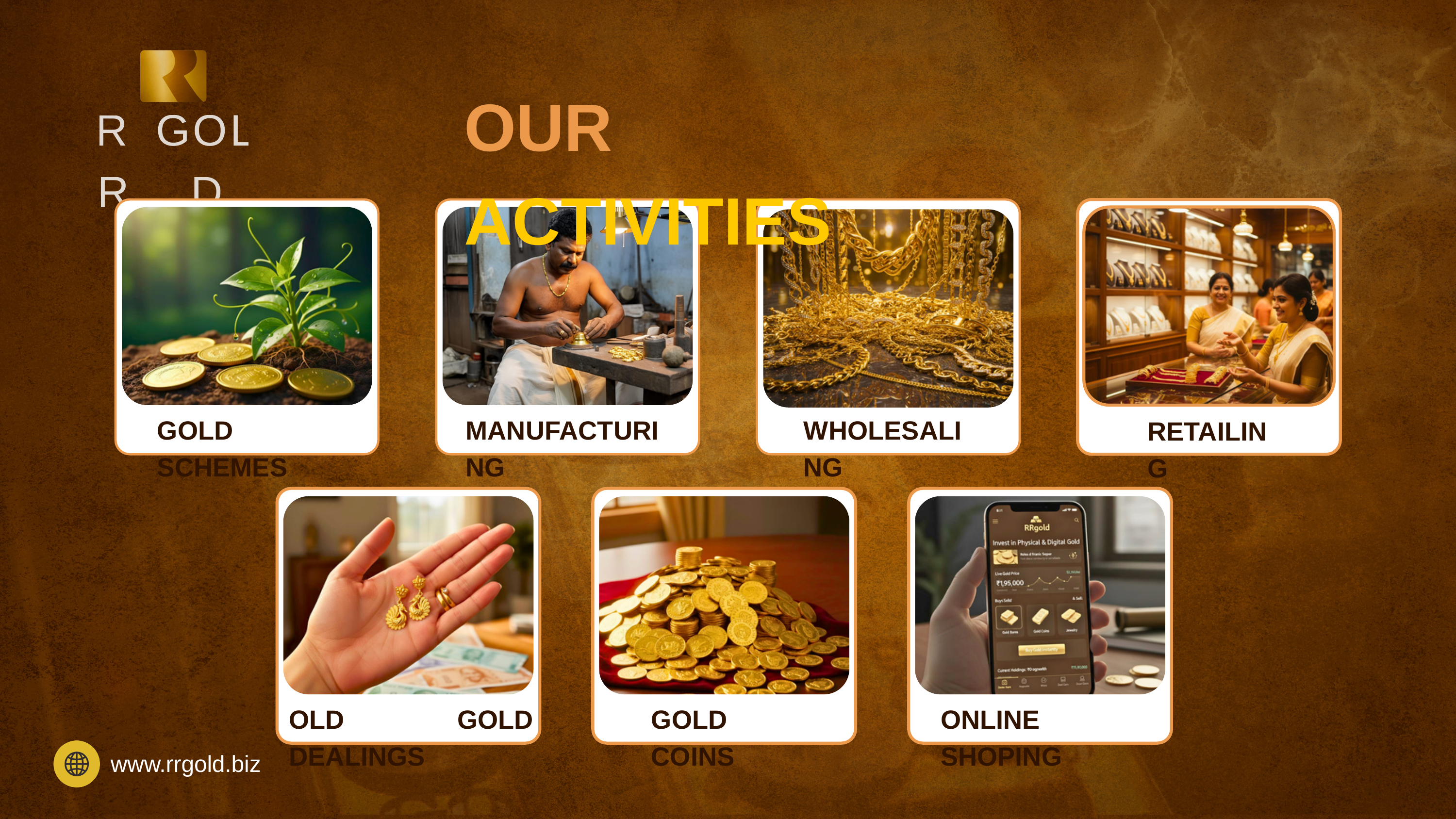

RR
GOLD

OUR ACTIVITIES

RETAILING

GOLD SCHEMES
MANUFACTURING
WHOLESALING

OLD GOLD DEALINGS
GOLD COINS
ONLINE SHOPING

www.rrgold.biz